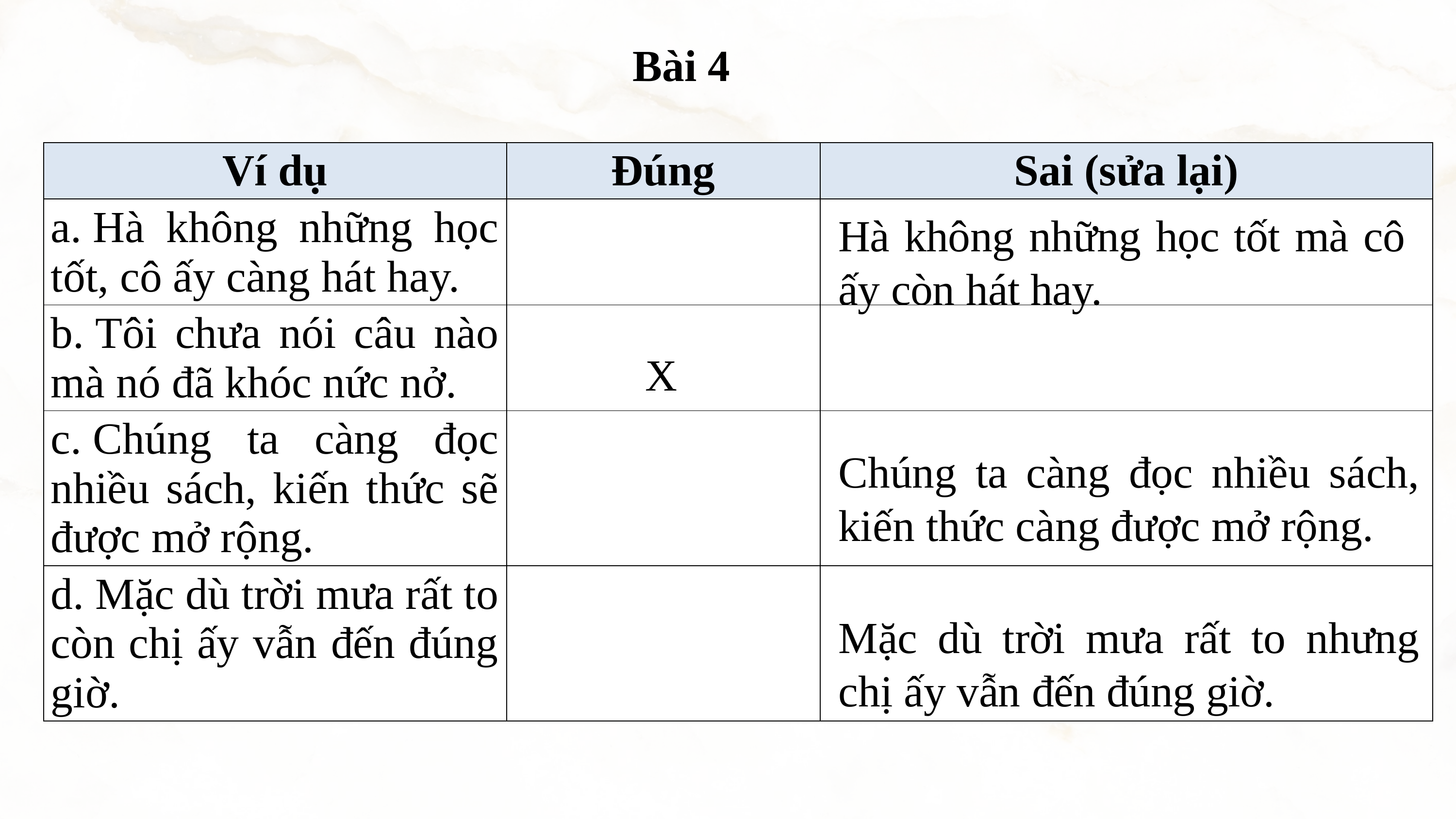

Bài 4
| Ví dụ | Đúng | Sai (sửa lại) |
| --- | --- | --- |
| a. Hà không những học tốt, cô ấy càng hát hay. |  |  |
| b. Tôi chưa nói câu nào mà nó đã khóc nức nở. |  |  |
| c. Chúng ta càng đọc nhiều sách, kiến thức sẽ được mở rộng. |  |  |
| d. Mặc dù trời mưa rất to còn chị ấy vẫn đến đúng giờ. |  |  |
Hà không những học tốt mà cô ấy còn hát hay.
X
Chúng ta càng đọc nhiều sách, kiến thức càng được mở rộng.
Mặc dù trời mưa rất to nhưng chị ấy vẫn đến đúng giờ.